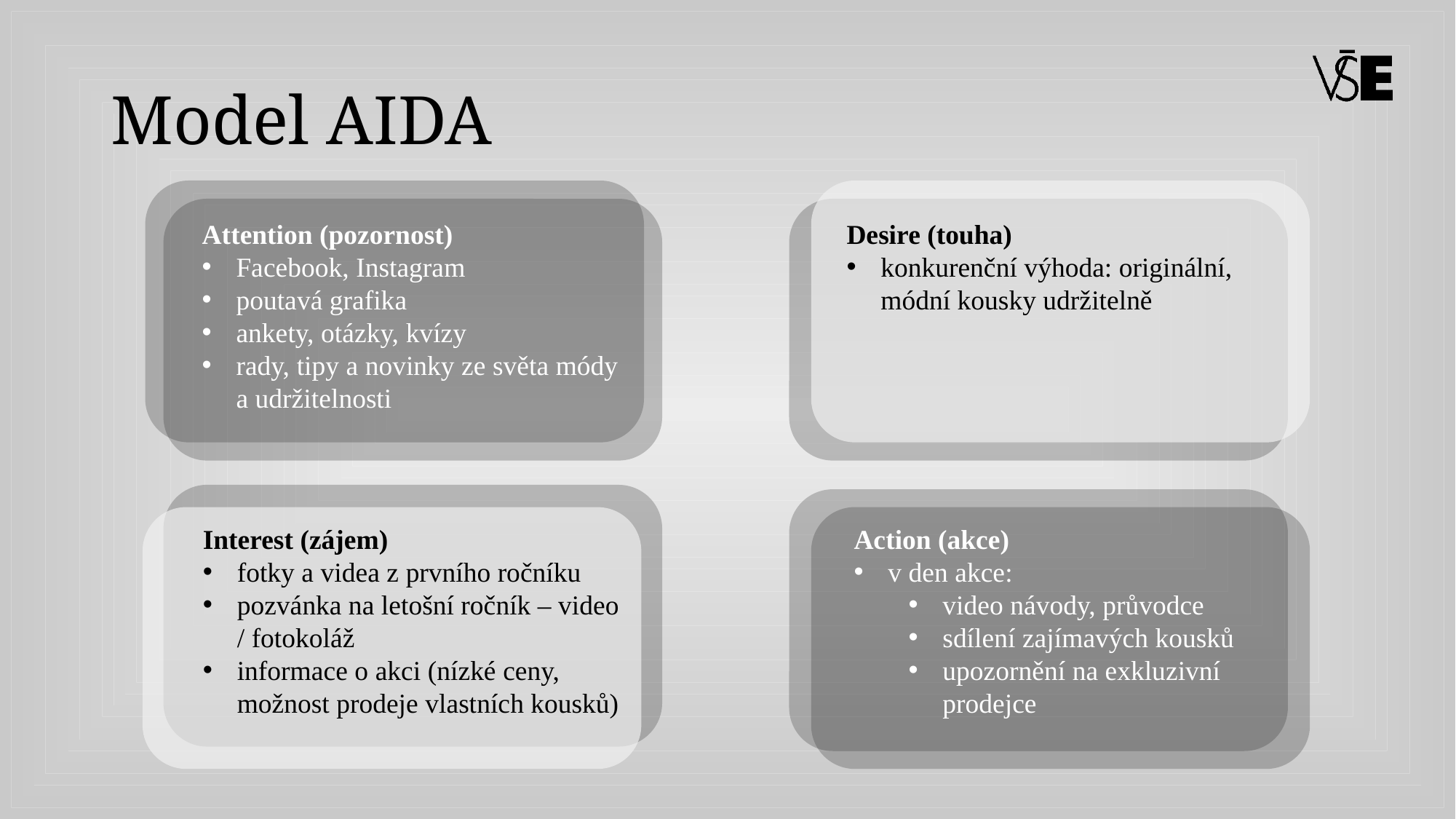

# Model AIDA

Attention (pozornost)
Facebook, Instagram
poutavá grafika
ankety, otázky, kvízy
rady, tipy a novinky ze světa módy a udržitelnosti
Desire (touha)
konkurenční výhoda: originální, módní kousky udržitelně

Interest (zájem)
fotky a videa z prvního ročníku
pozvánka na letošní ročník – video / fotokoláž
informace o akci (nízké ceny, možnost prodeje vlastních kousků)
Action (akce)
v den akce:
video návody, průvodce
sdílení zajímavých kousků
upozornění na exkluzivní prodejce